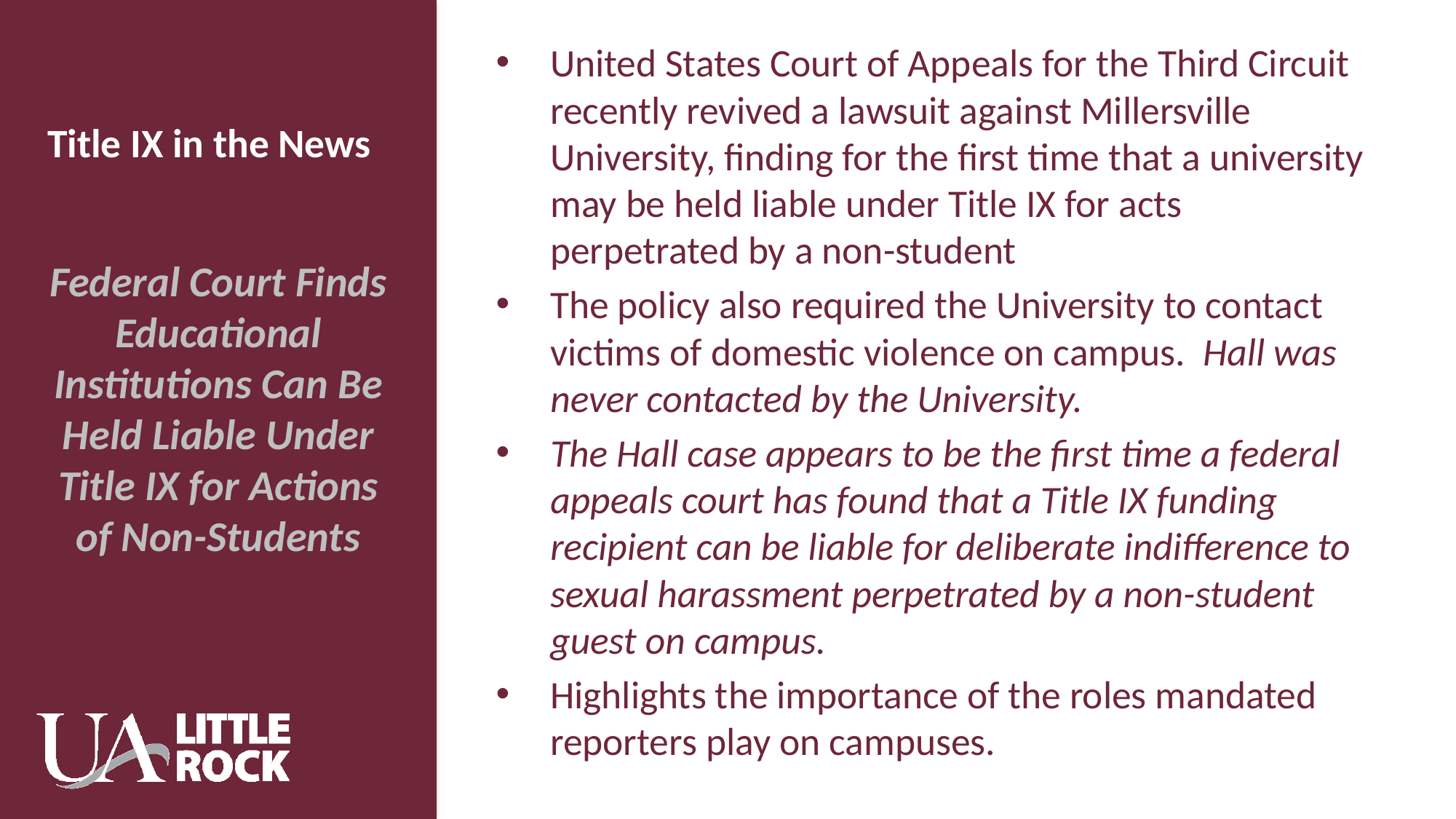

# Title IX in the News
United States Court of Appeals for the Third Circuit recently revived a lawsuit against Millersville University, finding for the first time that a university may be held liable under Title IX for acts perpetrated by a non-student
The policy also required the University to contact victims of domestic violence on campus.  Hall was never contacted by the University.
The Hall case appears to be the first time a federal appeals court has found that a Title IX funding recipient can be liable for deliberate indifference to sexual harassment perpetrated by a non-student guest on campus.
Highlights the importance of the roles mandated reporters play on campuses.
Federal Court Finds Educational Institutions Can Be Held Liable Under Title IX for Actions of Non-Students